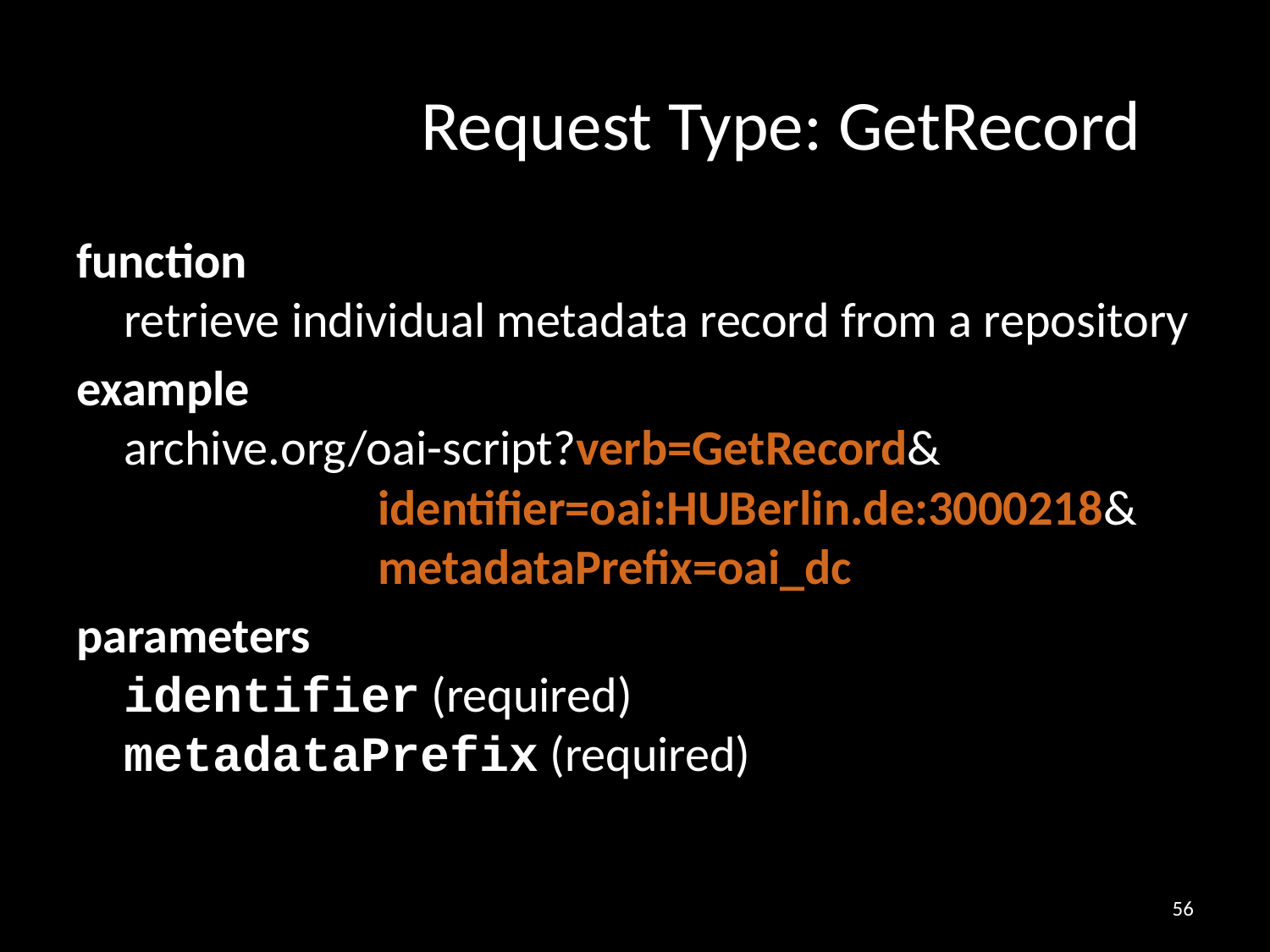

# Request Type: GetRecord
function
retrieve individual metadata record from a repository
example
archive.org/oai-script?verb=GetRecord&
		identifier=oai:HUBerlin.de:3000218&
		metadataPrefix=oai_dc
parameters
identifier (required)
metadataPrefix (required)
56